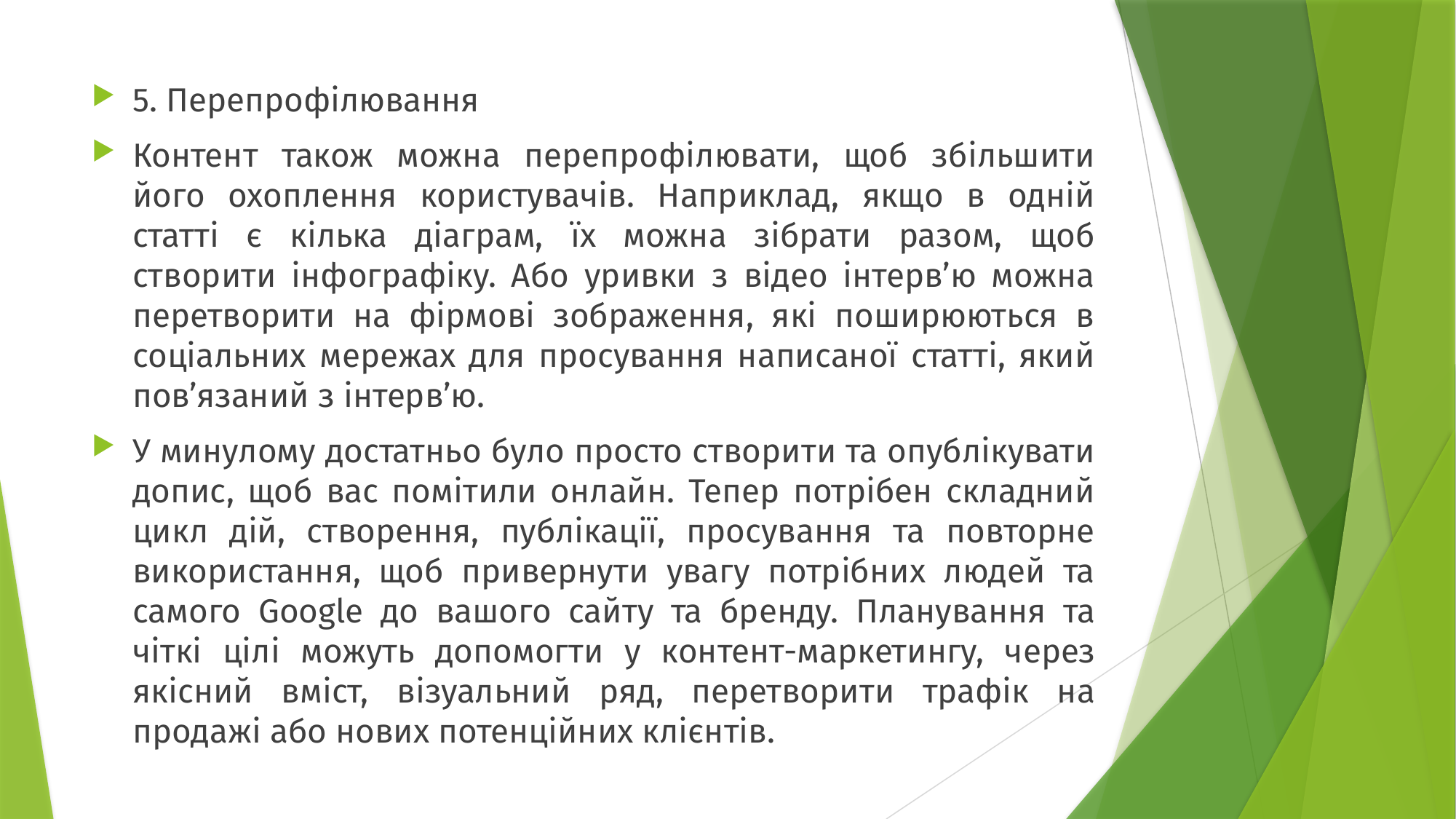

#
5. Перепрофілювання
Контент також можна перепрофілювати, щоб збільшити його охоплення користувачів. Наприклад, якщо в одній статті є кілька діаграм, їх можна зібрати разом, щоб створити інфографіку. Або уривки з відео інтерв’ю можна перетворити на фірмові зображення, які поширюються в соціальних мережах для просування написаної статті, який пов’язаний з інтерв’ю.
У минулому достатньо було просто створити та опублікувати допис, щоб вас помітили онлайн. Тепер потрібен складний цикл дій, створення, публікації, просування та повторне використання, щоб привернути увагу потрібних людей та самого Google до вашого сайту та бренду. Планування та чіткі цілі можуть допомогти у контент-маркетингу, через якісний вміст, візуальний ряд, перетворити трафік на продажі або нових потенційних клієнтів.